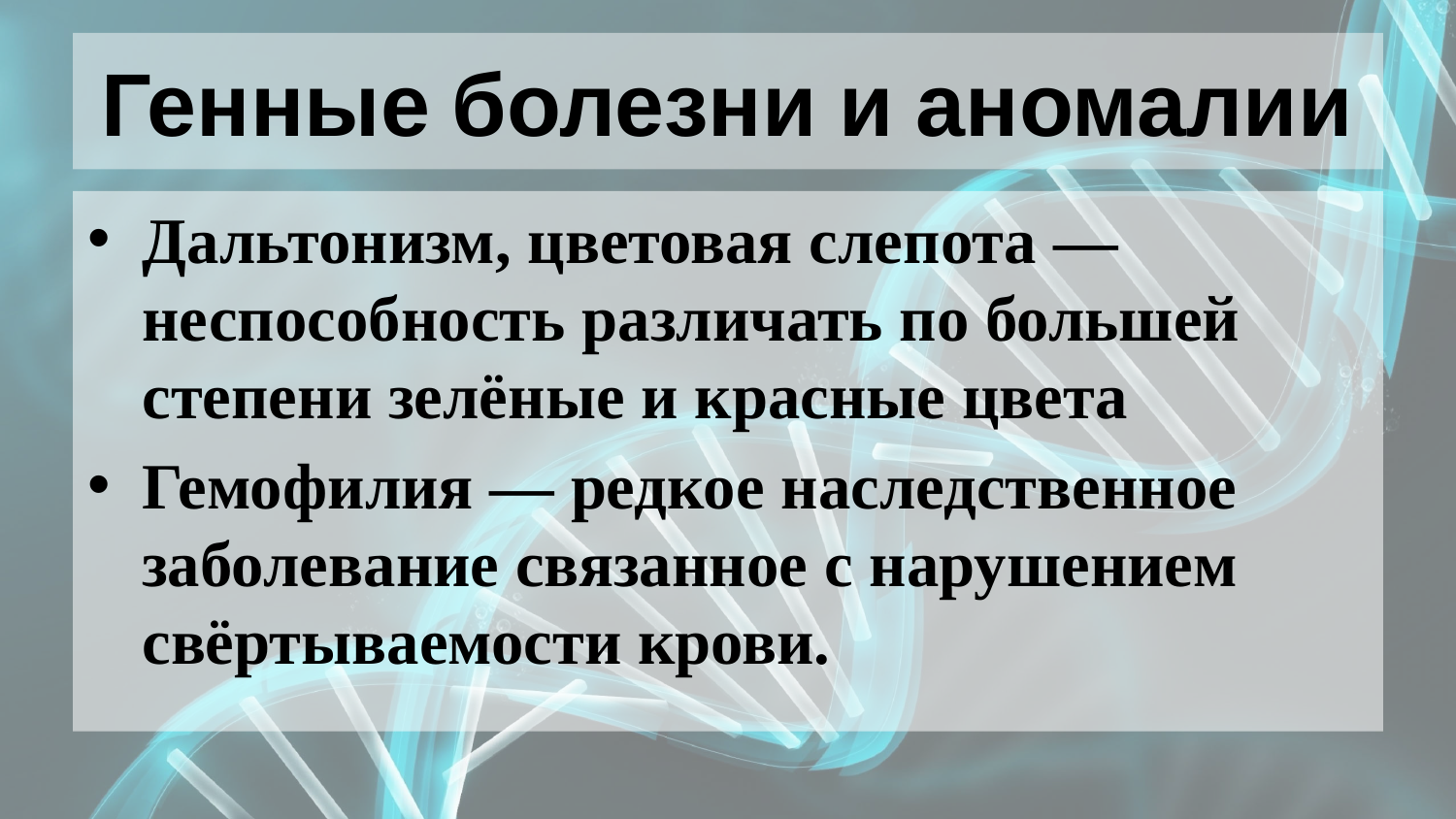

# Генные болезни и аномалии
Дальтонизм, цветовая слепота — неспособность различать по большей степени зелёные и красные цвета
Гемофилия — редкое наследственное заболевание связанное с нарушением свёртываемости крови.